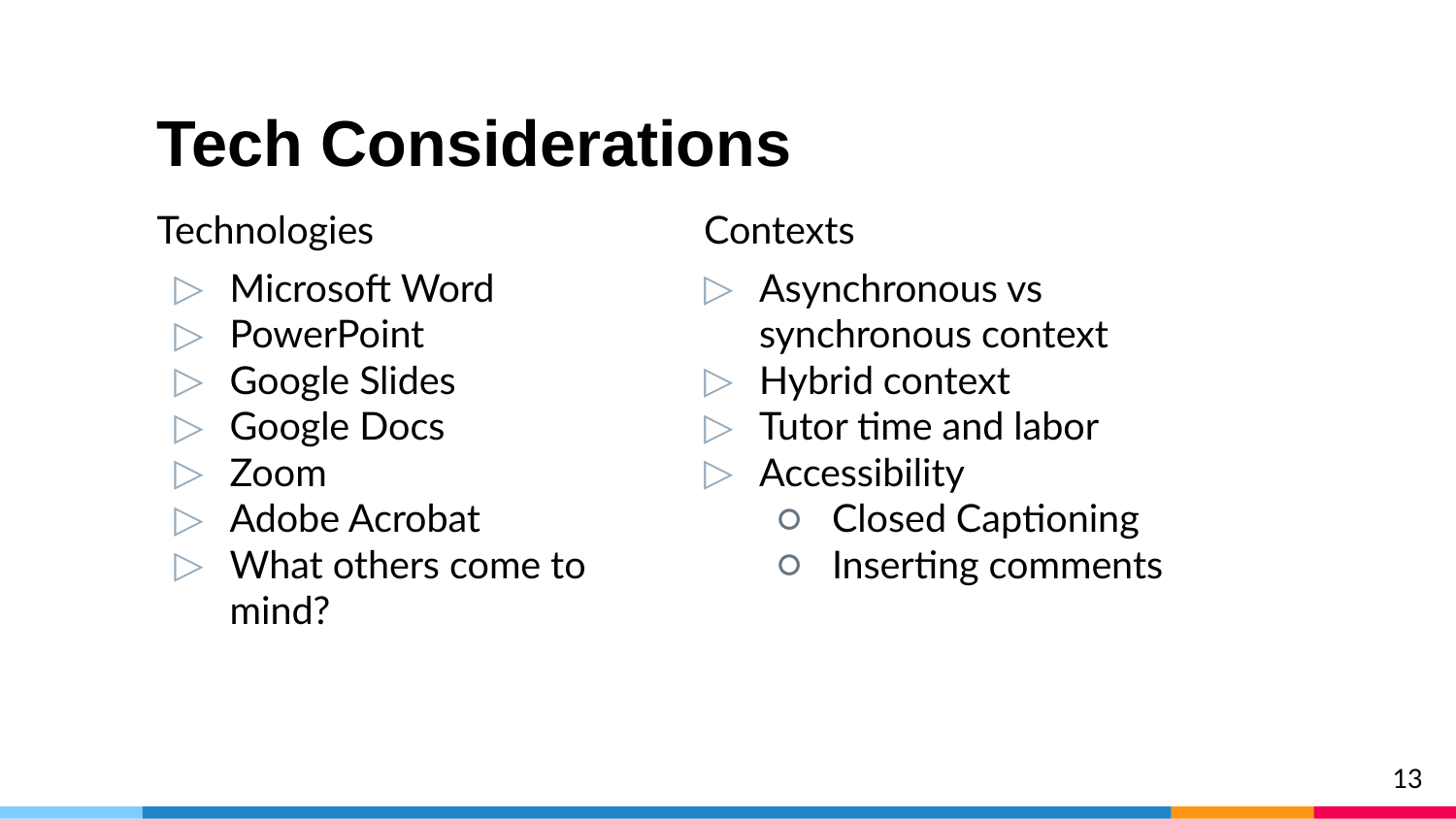

# Tech Considerations
Technologies
Microsoft Word
PowerPoint
Google Slides
Google Docs
Zoom
Adobe Acrobat
What others come to mind?
Contexts
Asynchronous vs synchronous context
Hybrid context
Tutor time and labor
Accessibility
Closed Captioning
Inserting comments
13